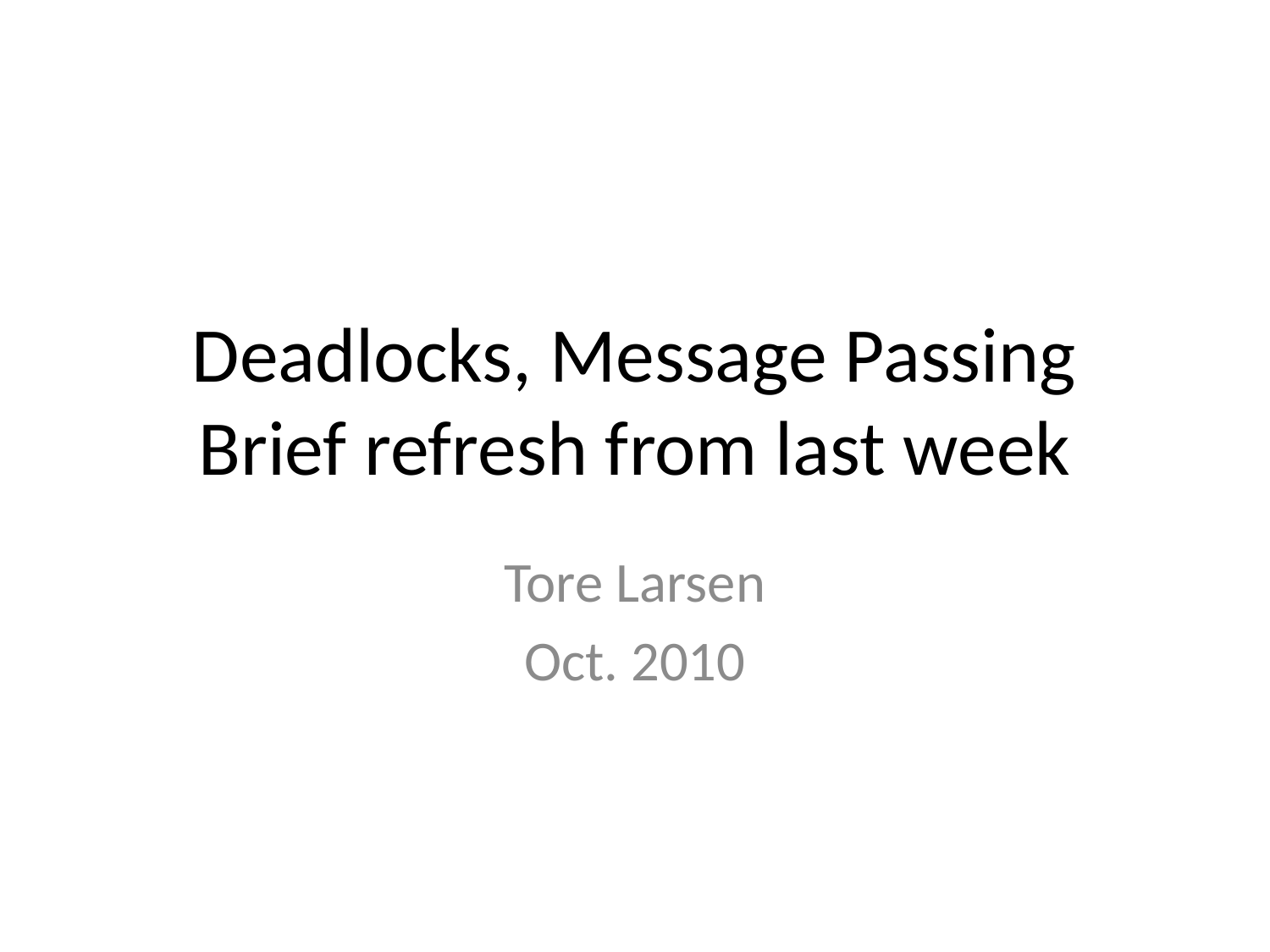

# Deadlocks, Message Passing Brief refresh from last week
Tore Larsen
Oct. 2010